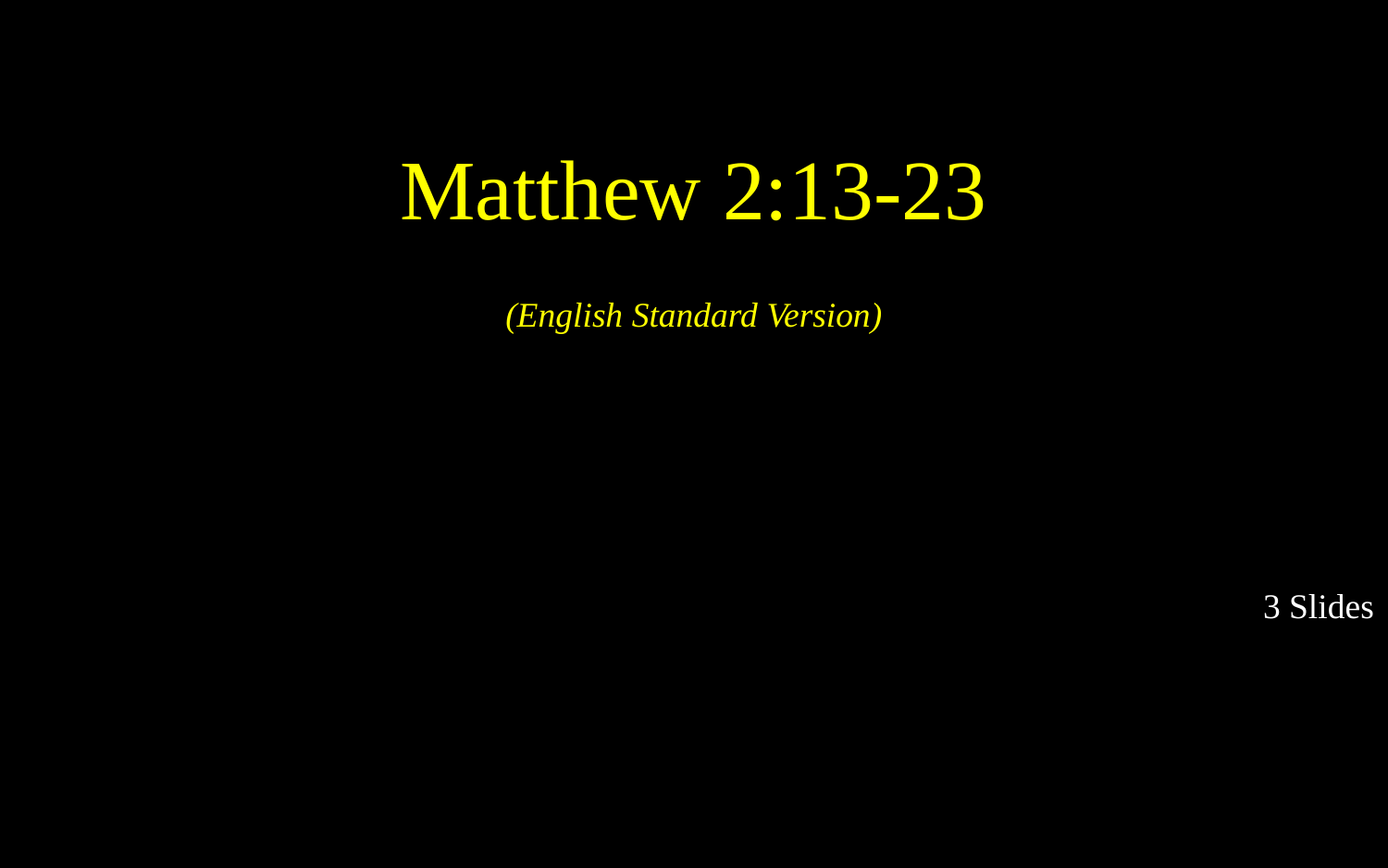

Matthew 2:13-23

(English Standard Version)

3 Slides